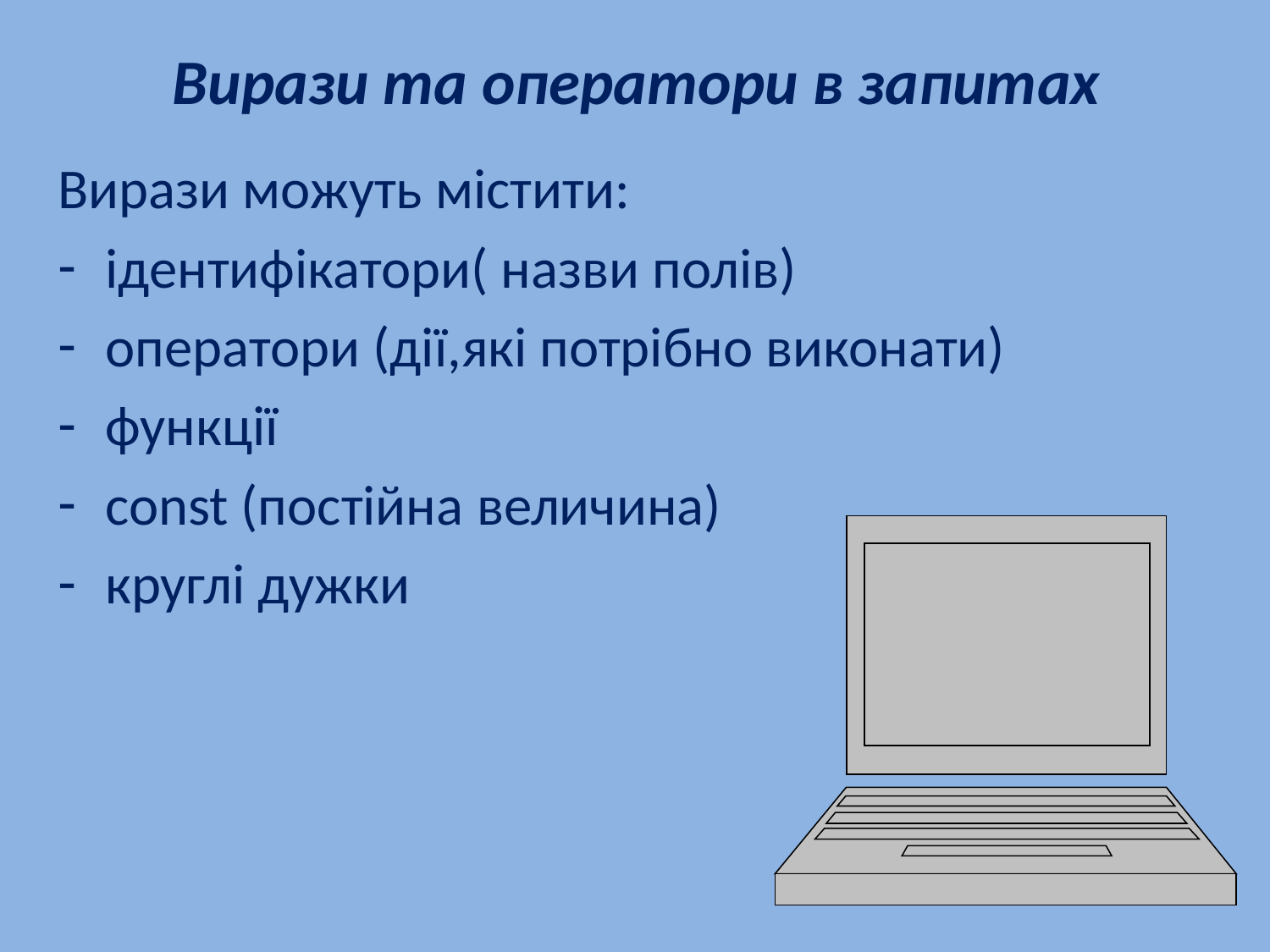

# Вирази та оператори в запитах
Вирази можуть містити:
ідентифікатори( назви полів)
оператори (дії,які потрібно виконати)
функції
const (постійна величина)
круглі дужки